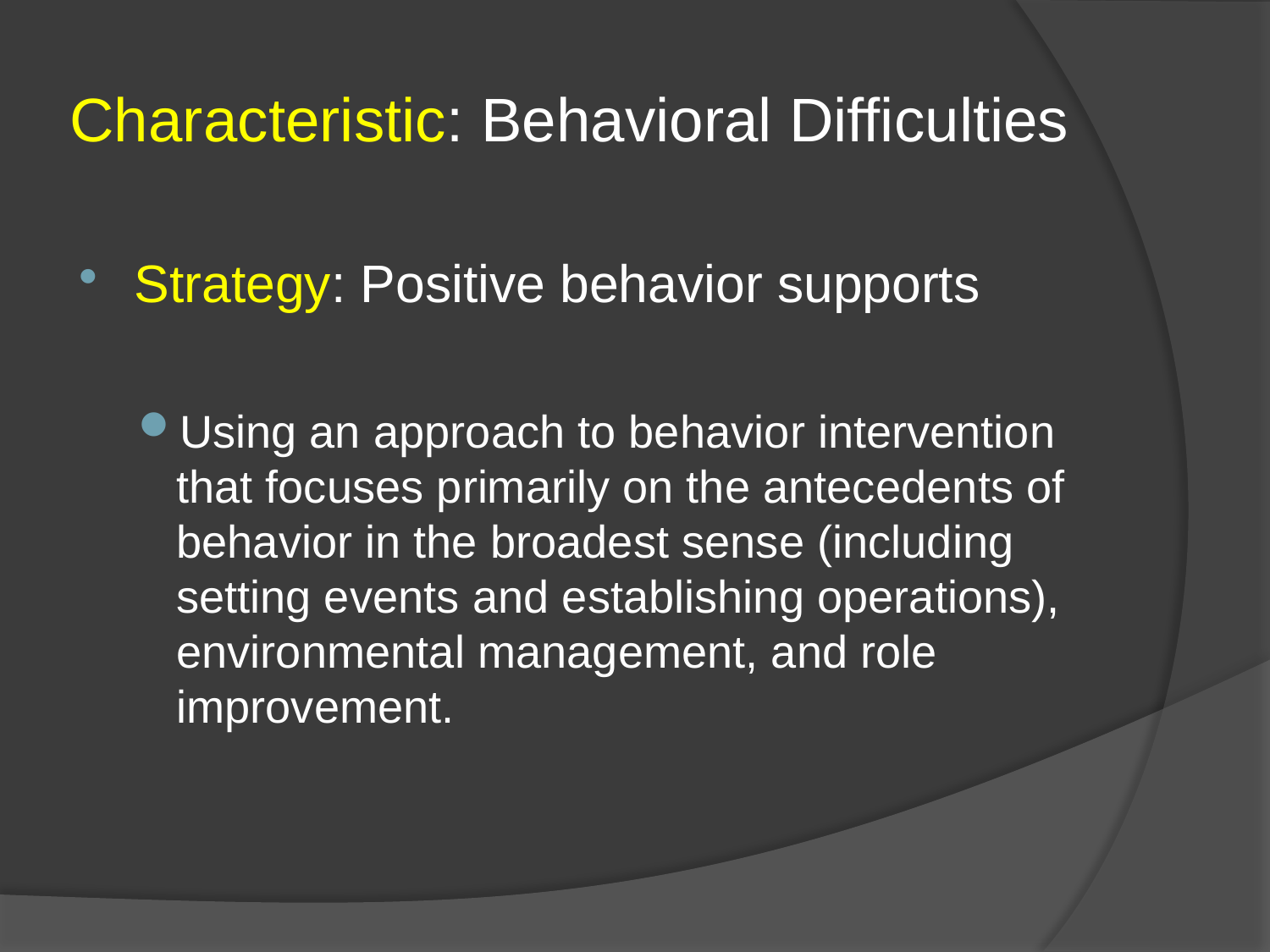

# Characteristic: Behavioral Difficulties
Strategy: Positive behavior supports

Using an approach to behavior intervention that focuses primarily on the antecedents of behavior in the broadest sense (including setting events and establishing operations), environmental management, and role improvement.